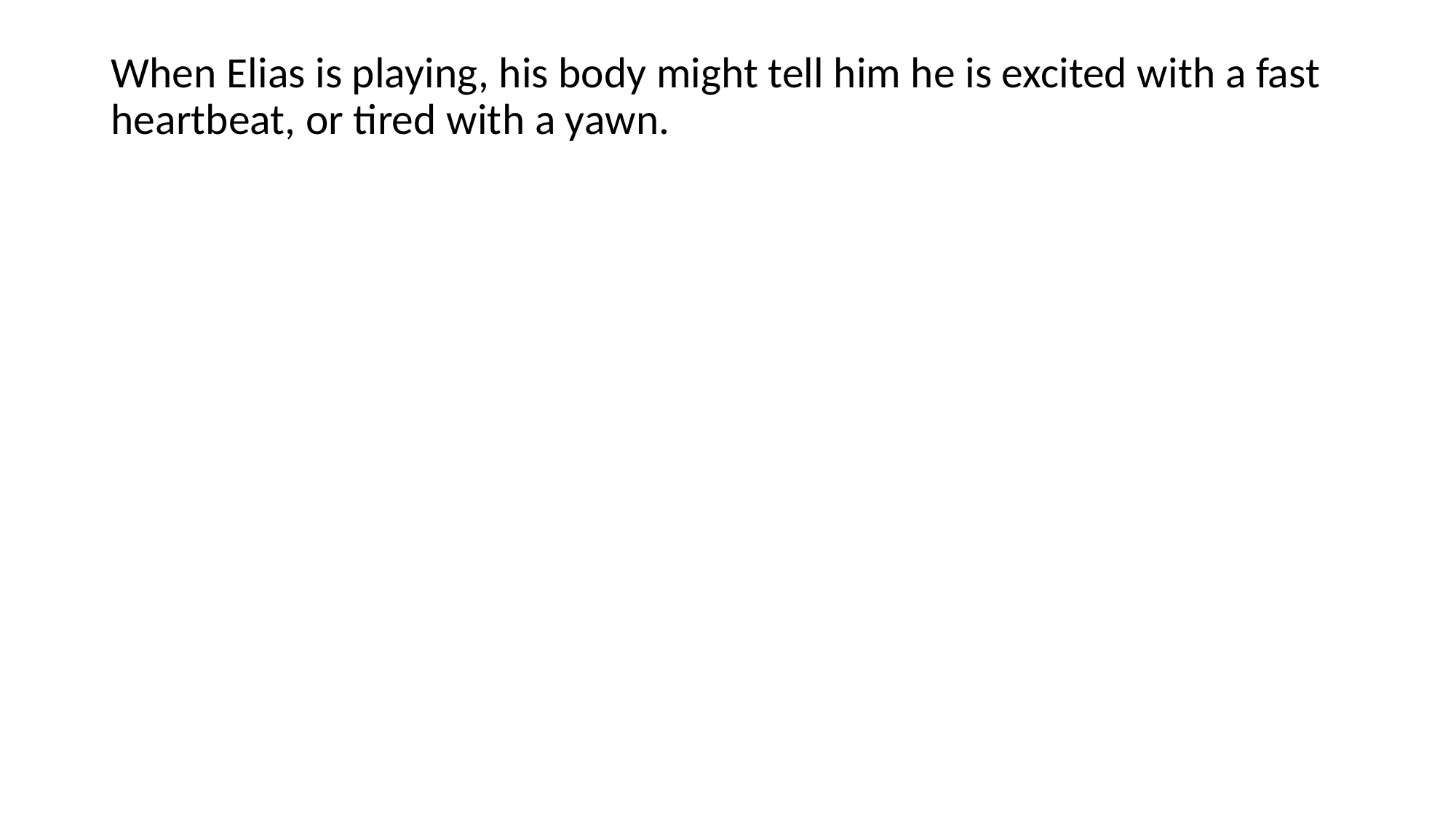

# When Elias is playing, his body might tell him he is excited with a fast heartbeat, or tired with a yawn.